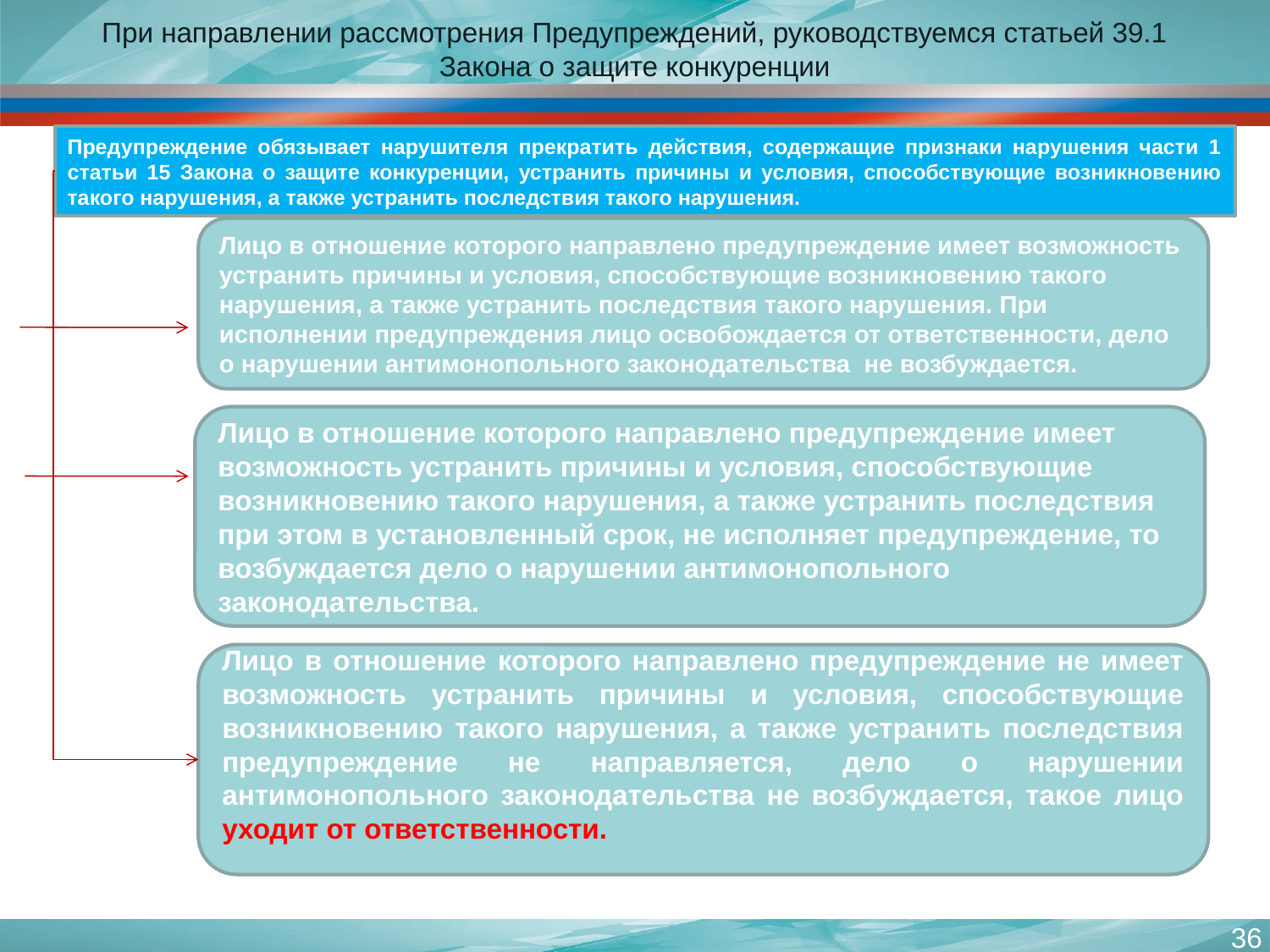

# При направлении рассмотрения Предупреждений, руководствуемся статьей 39.1 Закона о защите конкуренции
Предупреждение обязывает нарушителя прекратить действия, содержащие признаки нарушения части 1 статьи 15 Закона о защите конкуренции, устранить причины и условия, способствующие возникновению такого нарушения, а также устранить последствия такого нарушения.

Лицо в отношение которого направлено предупреждение имеет возможность устранить причины и условия, способствующие возникновению такого нарушения, а также устранить последствия такого нарушения. При исполнении предупреждения лицо освобождается от ответственности, дело о нарушении антимонопольного законодательства  не возбуждается.
Лицо в отношение которого направлено предупреждение имеет возможность устранить причины и условия, способствующие возникновению такого нарушения, а также устранить последствия при этом в установленный срок, не исполняет предупреждение, то возбуждается дело о нарушении антимонопольного законодательства.

Лицо в отношение которого направлено предупреждение не имеет возможность устранить причины и условия, способствующие возникновению такого нарушения, а также устранить последствия предупреждение не направляется, дело о нарушении антимонопольного законодательства не возбуждается, такое лицо уходит от ответственности.

36